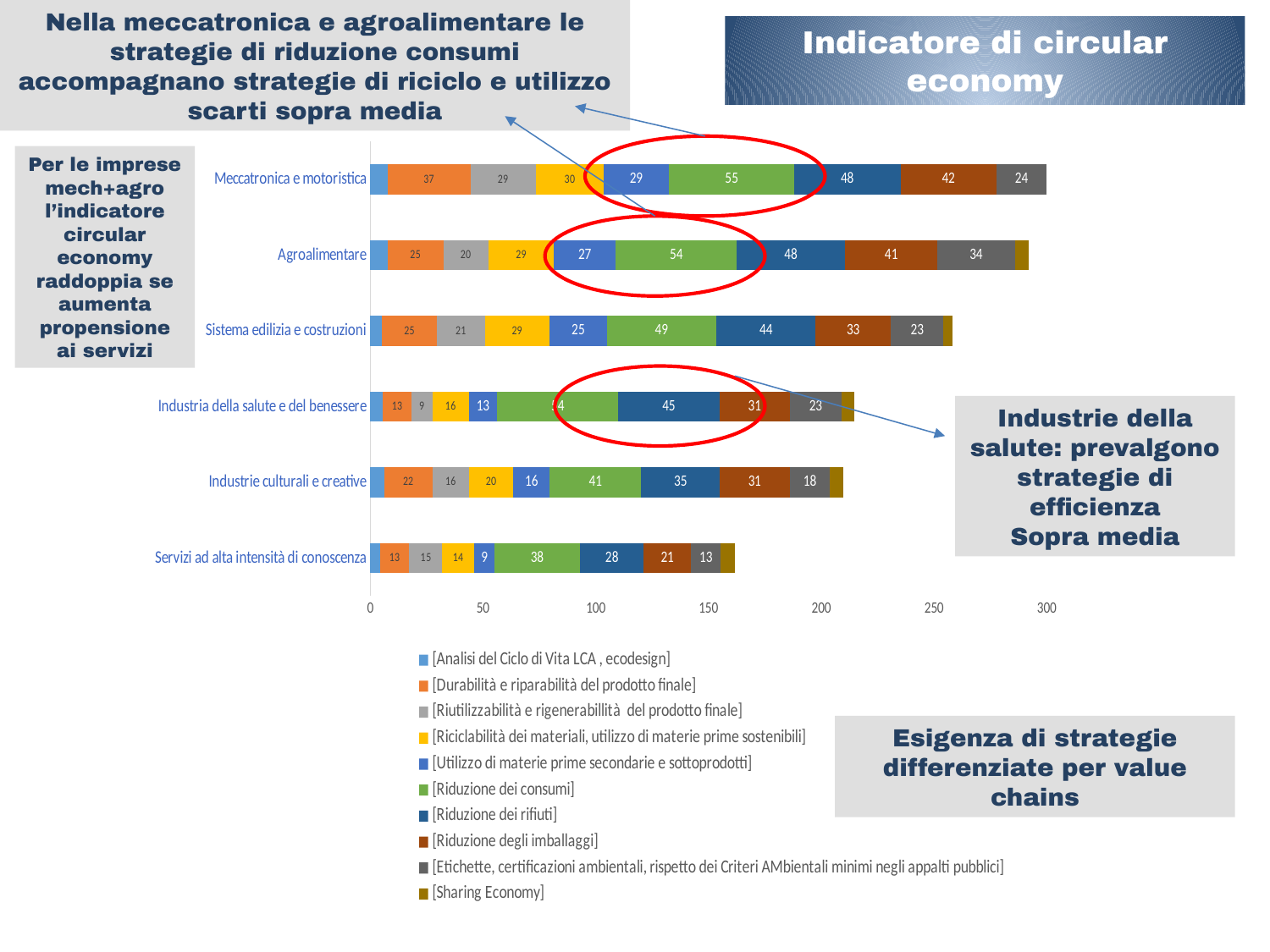

Nella meccatronica e agroalimentare le strategie di riduzione consumi accompagnano strategie di riciclo e utilizzo scarti sopra media
Indicatore di circular economy

### Chart

| Category | [Analisi del Ciclo di Vita LCA , ecodesign] | [Durabilità e riparabilità del prodotto finale] | [Riutilizzabilità e rigenerabillità  del prodotto finale] | [Riciclabilità dei materiali, utilizzo di materie prime sostenibili] | [Utilizzo di materie prime secondarie e sottoprodotti] | [Riduzione dei consumi] | [Riduzione dei rifiuti] | [Riduzione degli imballaggi] | [Etichette, certificazioni ambientali, rispetto dei Criteri AMbientali minimi negli appalti pubblici] | [Sharing Economy] |
|---|---|---|---|---|---|---|---|---|---|---|
| Servizi ad alta intensità di conoscenza | 4.230769230769231 | 13.076923076923077 | 14.615384615384617 | 14.230769230769232 | 8.846153846153847 | 38.07692307692308 | 28.076923076923073 | 21.153846153846153 | 13.076923076923077 | 6.153846153846154 |
| Industrie culturali e creative | 6.143344709897612 | 21.501706484641637 | 16.04095563139932 | 19.795221843003414 | 16.040955631399317 | 40.61433447098976 | 34.81228668941979 | 31.0580204778157 | 17.74744027303754 | 6.143344709897612 |
| Industria della salute e del benessere | 5.633802816901408 | 12.67605633802817 | 9.154929577464788 | 16.197183098591548 | 12.676056338028168 | 53.52112676056338 | 45.07042253521127 | 30.985915492957744 | 23.239436619718308 | 5.633802816901408 |
| Sistema edilizia e costruzioni | 5.080213903743315 | 24.598930481283418 | 21.122994652406415 | 28.743315508021393 | 25.267379679144387 | 48.663101604278076 | 43.98395721925134 | 33.42245989304813 | 23.262032085561497 | 4.144385026737968 |
| Agroalimentare | 7.662835249042146 | 24.71264367816092 | 20.114942528735632 | 28.927203065134098 | 27.394636015325673 | 53.63984674329502 | 48.08429118773946 | 40.996168582375475 | 34.2911877394636 | 6.321839080459771 |
| Meccatronica e motoristica | 7.702523240371846 | 36.65338645418326 | 29.083665338645417 | 30.0132802124834 | 29.083665338645414 | 55.24568393094289 | 47.54316069057105 | 42.23107569721115 | 23.505976095617527 | 6.108897742363877 |
Per le imprese mech+agro l’indicatore circular economy raddoppia se aumenta propensione ai servizi

Industrie della salute: prevalgono strategie di efficienza
Sopra media
Esigenza di strategie differenziate per value chains